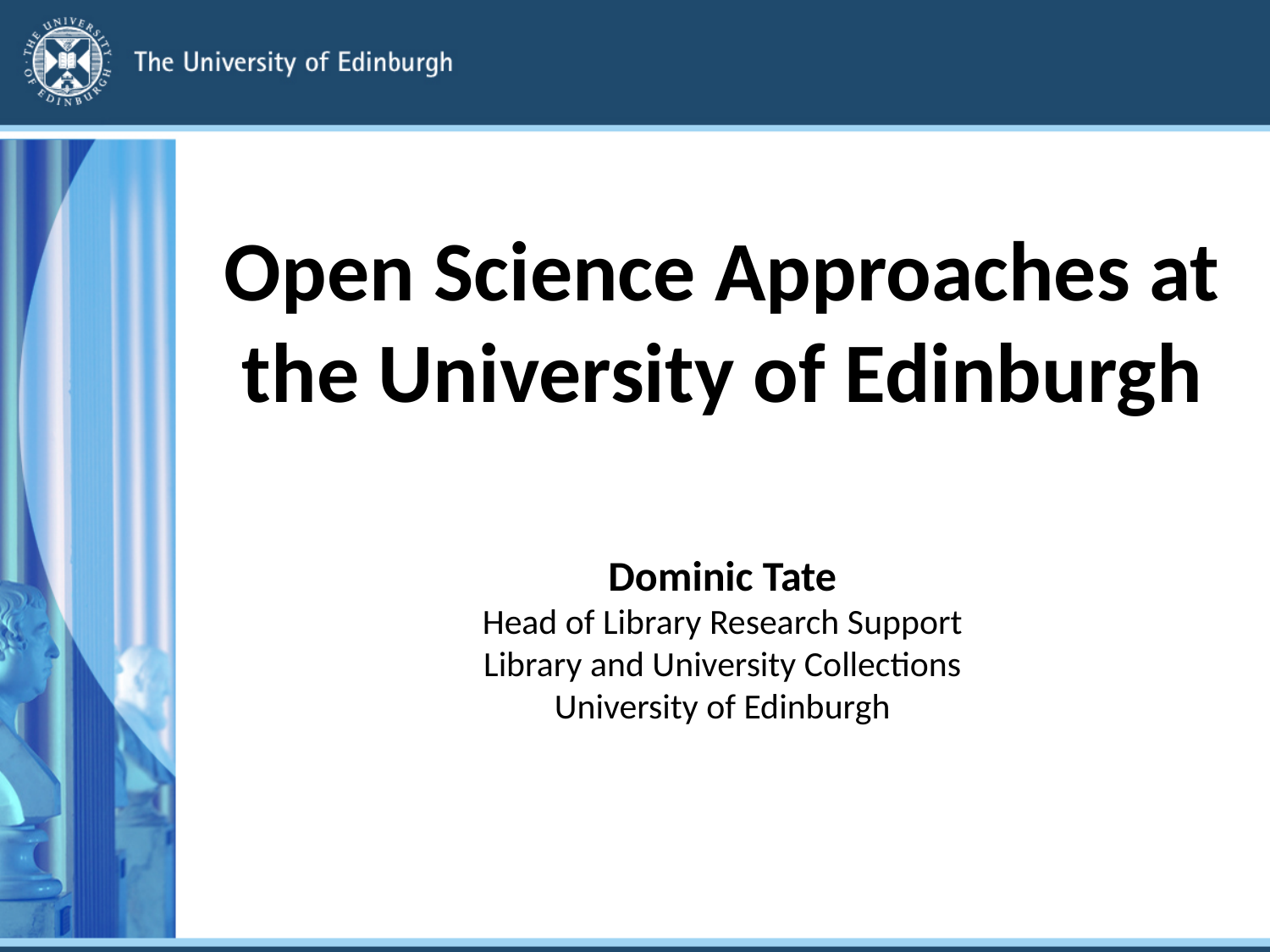

# Open Science Approaches at the University of Edinburgh

Dominic Tate
Head of Library Research Support
Library and University Collections
University of Edinburgh